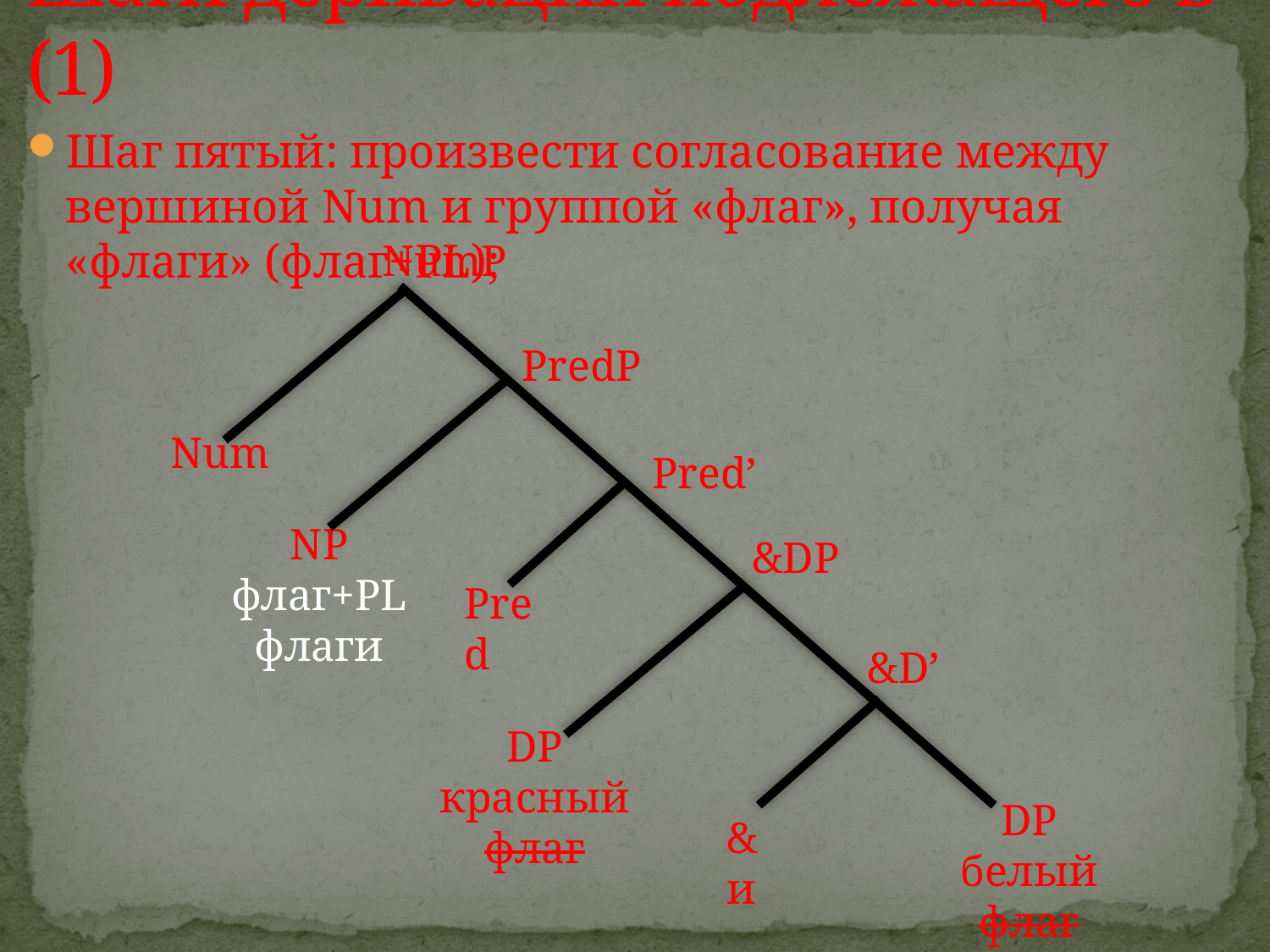

# Шаги деривации подлежащего в (1)
Шаг пятый: произвести согласование между вершиной Num и группой «флаг», получая «флаги» (флаг+PL);
NumP
PredP
Num
Pred’
NP
флаг+PL
флаги
&DP
Pred
&D’
DP
красный флаг
DP
белый флаг
&
и